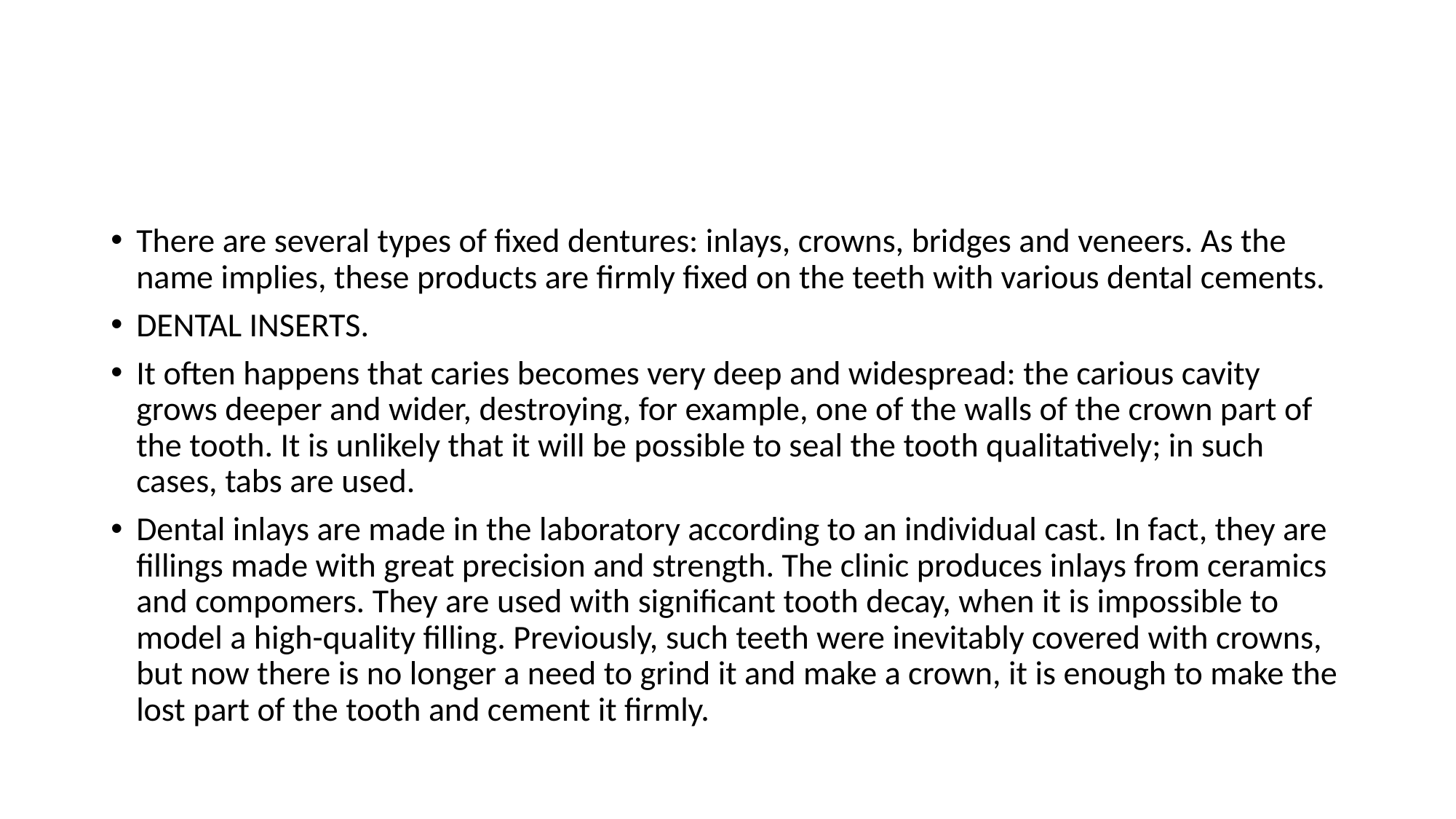

#
There are several types of fixed dentures: inlays, crowns, bridges and veneers. As the name implies, these products are firmly fixed on the teeth with various dental cements.
DENTAL INSERTS.
It often happens that caries becomes very deep and widespread: the carious cavity grows deeper and wider, destroying, for example, one of the walls of the crown part of the tooth. It is unlikely that it will be possible to seal the tooth qualitatively; in such cases, tabs are used.
Dental inlays are made in the laboratory according to an individual cast. In fact, they are fillings made with great precision and strength. The clinic produces inlays from ceramics and compomers. They are used with significant tooth decay, when it is impossible to model a high-quality filling. Previously, such teeth were inevitably covered with crowns, but now there is no longer a need to grind it and make a crown, it is enough to make the lost part of the tooth and cement it firmly.